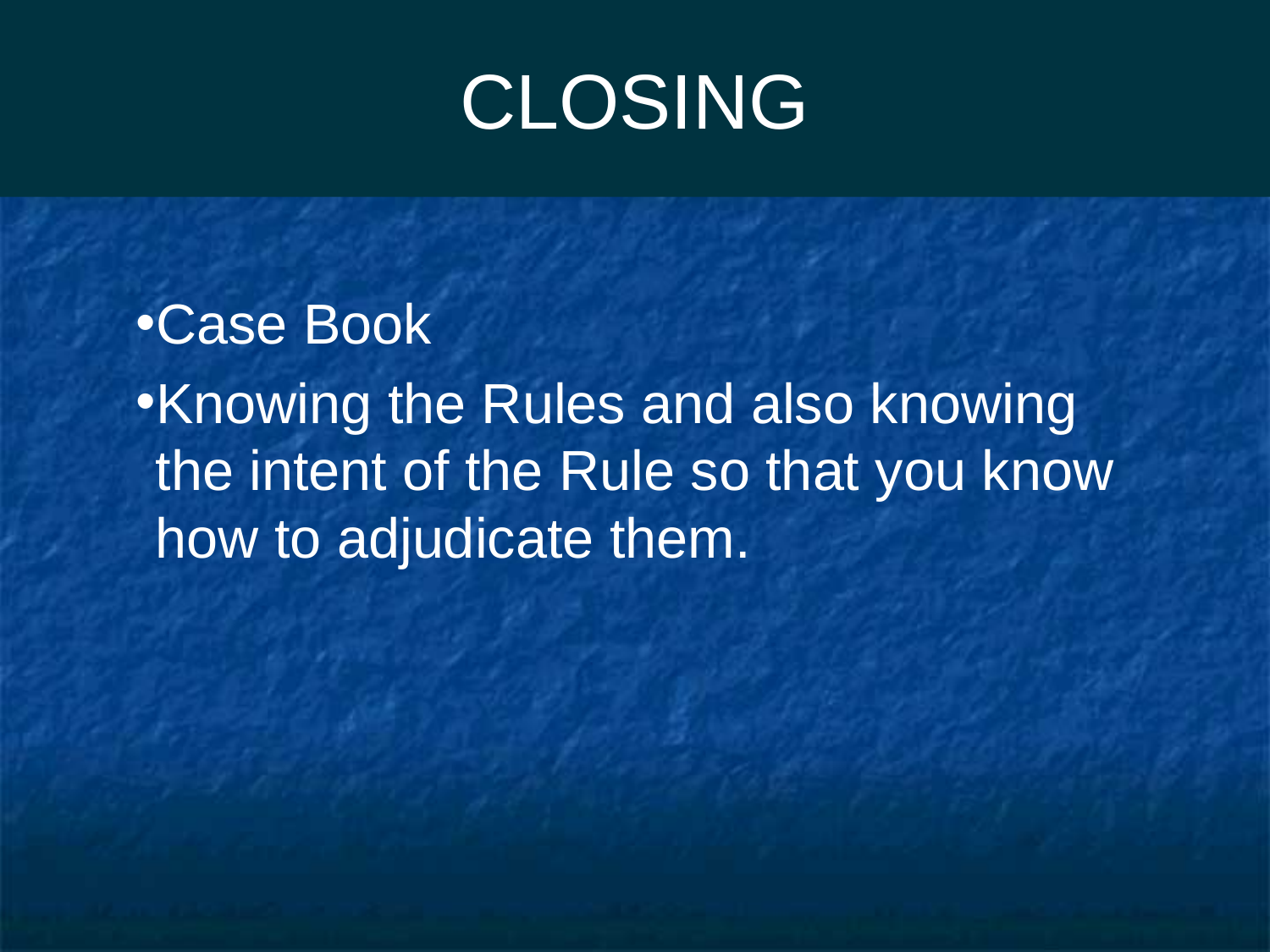

# CLOSING
Case Book
Knowing the Rules and also knowing the intent of the Rule so that you know how to adjudicate them.